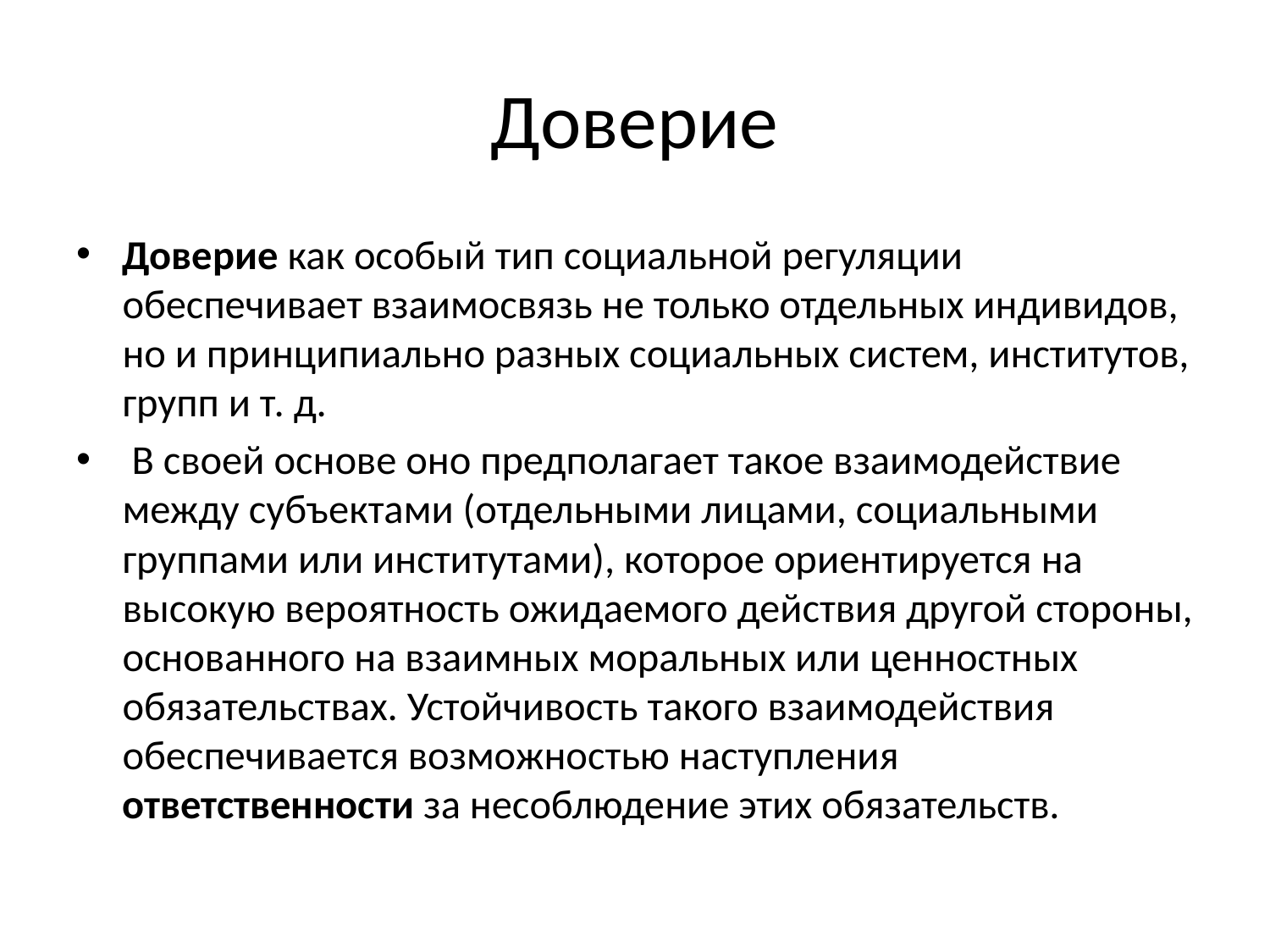

# Доверие
Доверие как особый тип социальной регуляции обеспечивает взаимосвязь не только отдельных индивидов, но и принципиально разных социальных систем, институтов, групп и т. д.
 В своей основе оно предполагает такое взаимодействие между субъектами (отдельными лицами, социальными группами или институтами), которое ориентируется на высокую вероятность ожидаемого действия другой стороны, основанного на взаимных моральных или ценностных обязательствах. Устойчивость такого взаимодействия обеспечивается возможностью наступления ответственности за несоблюдение этих обязательств.